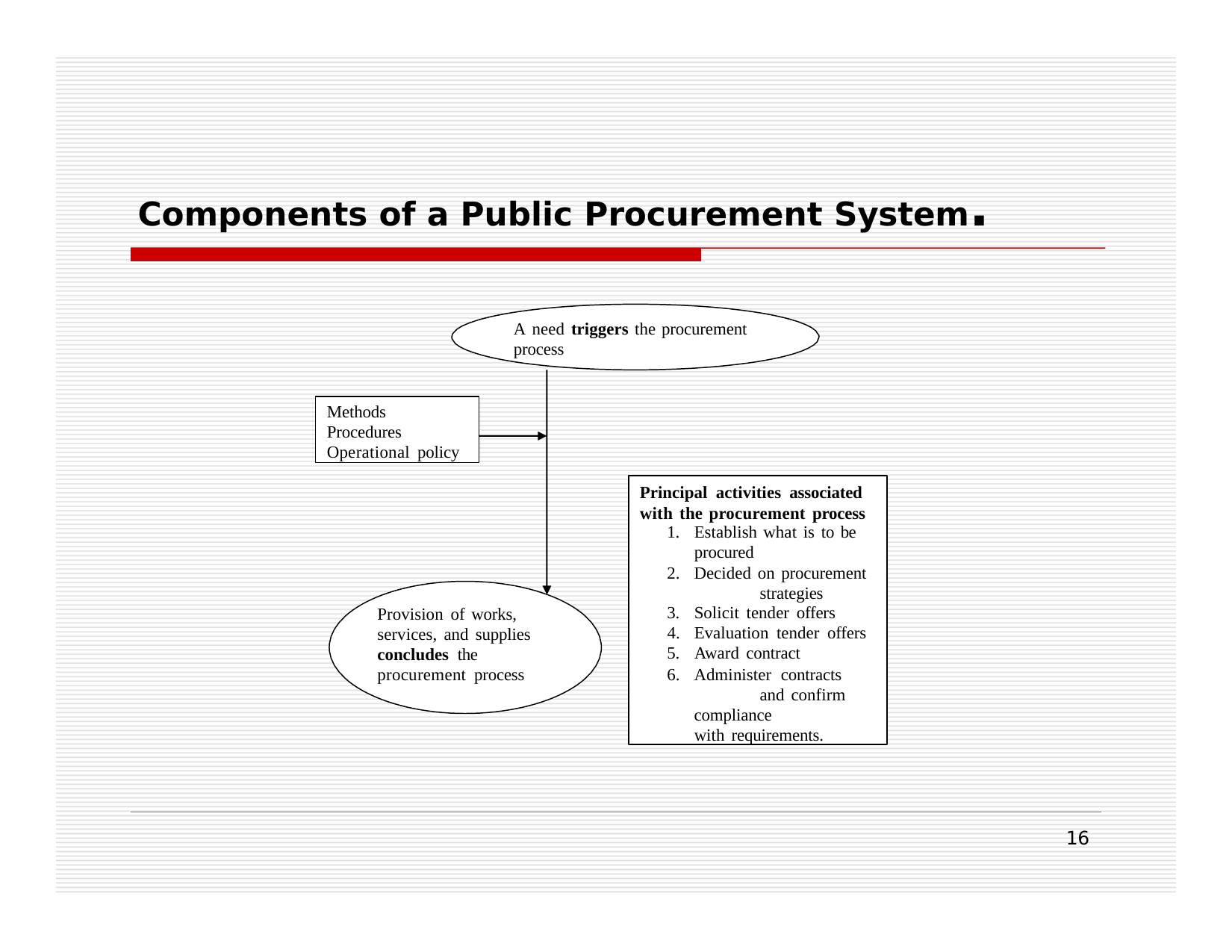

# Components of a Public Procurement System.

A need triggers the procurement process

Methods Procedures Operational policy
Principal activities associated with the procurement process
Establish what is to be
procured
Decided on procurement 	strategies
Solicit tender offers
Evaluation tender offers
Award contract
Administer contracts 	and confirm compliance
with requirements.

Provision of works, services, and supplies concludes the procurement process
16